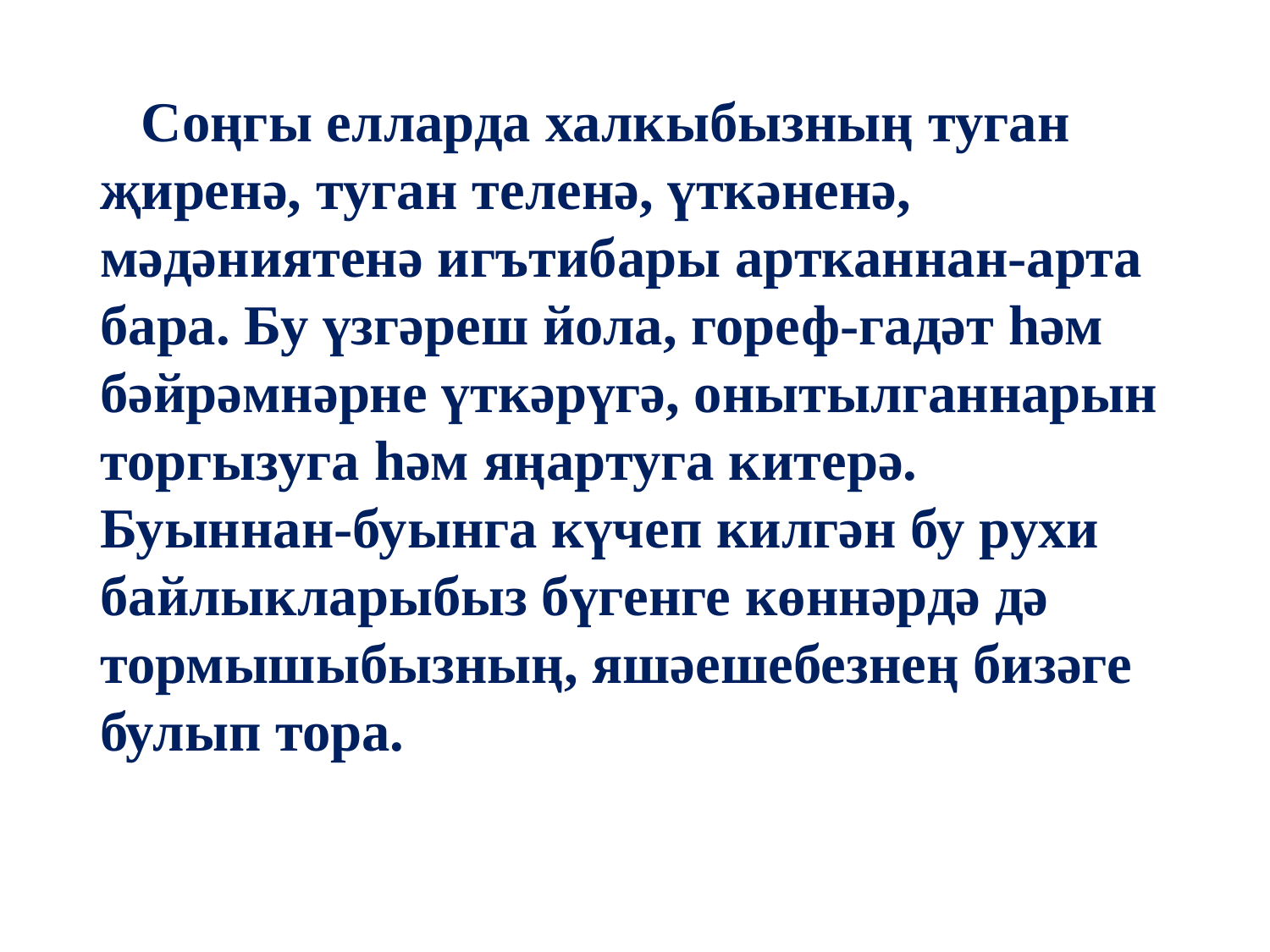

Соңгы елларда халкыбызның туган җиренә, туган теленә, үткәненә, мәдәниятенә игътибары артканнан-арта бара. Бу үзгәреш йола, гореф-гадәт һәм бәйрәмнәрне үткәрүгә, онытылганнарын торгызуга һәм яңартуга китерә.
Буыннан-буынга күчеп килгән бу рухи байлыкларыбыз бүгенге көннәрдә дә тормышыбызның, яшәешебезнең бизәге булып тора.